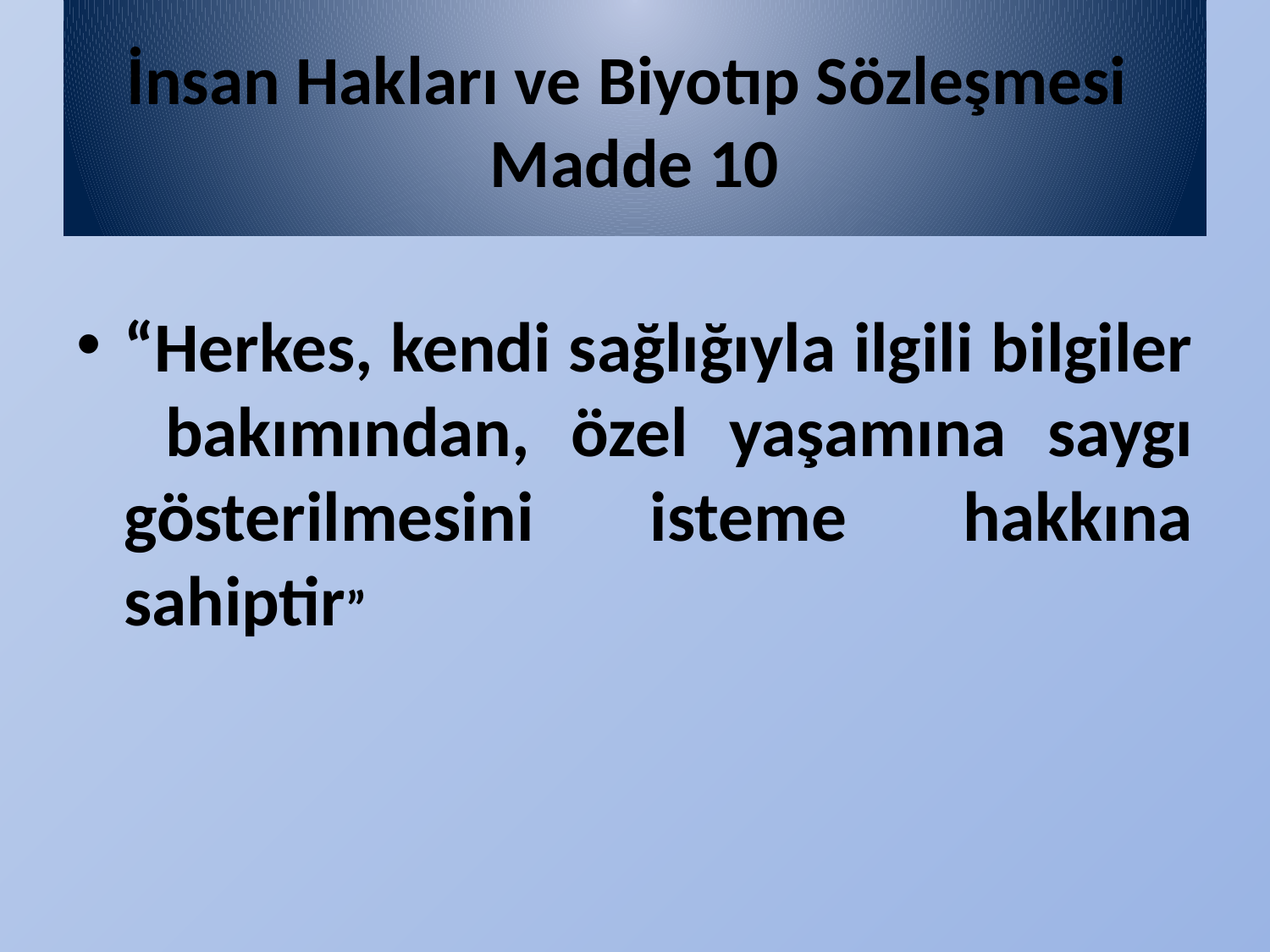

# İnsan Hakları ve Biyotıp Sözleşmesi Madde 10

“Herkes, kendi sağlığıyla ilgili bilgiler  bakımından, özel yaşamına saygı gösterilmesini isteme hakkına sahiptir”